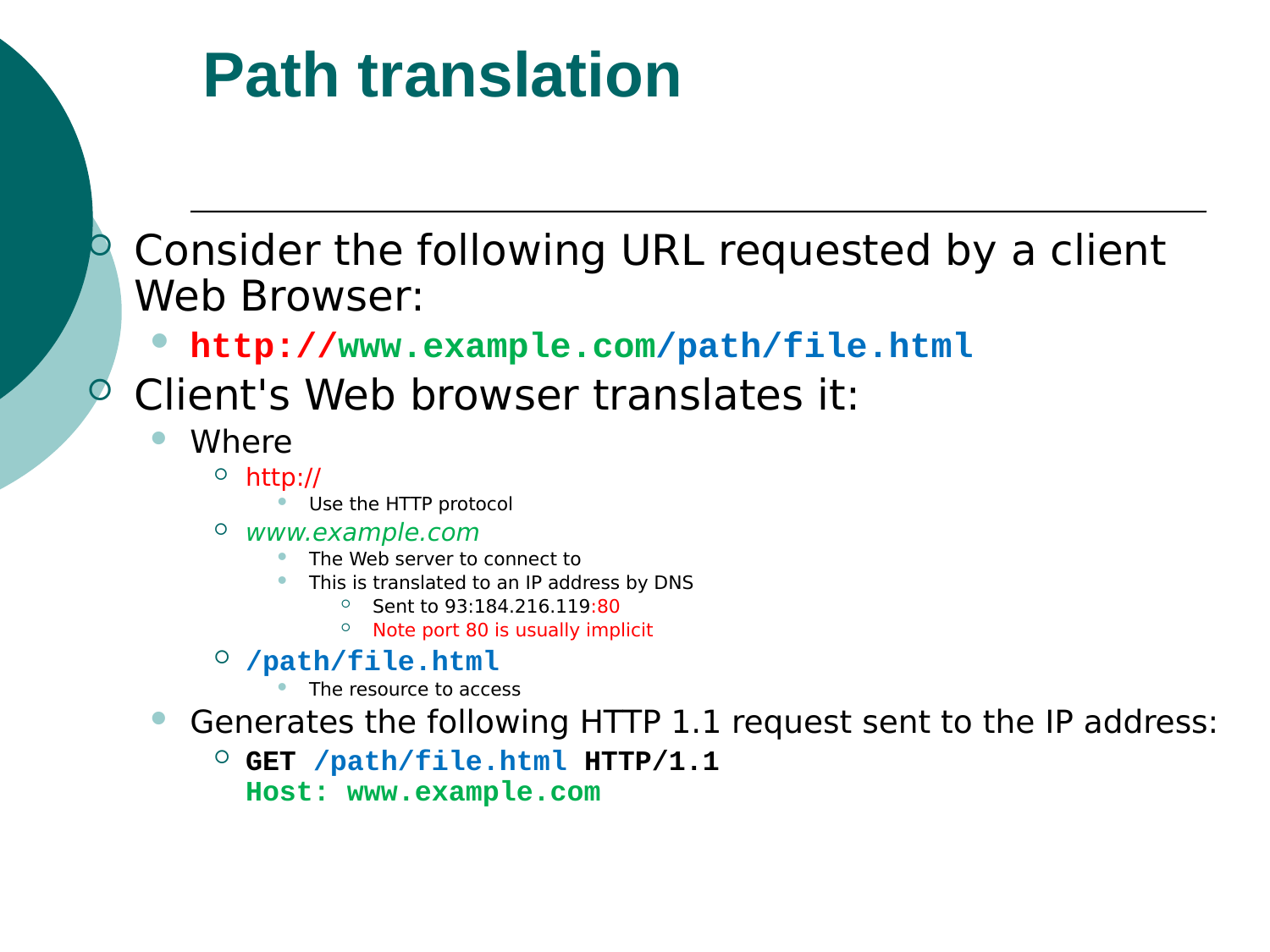

# Path translation
Consider the following URL requested by a client Web Browser:
http://www.example.com/path/file.html
Client's Web browser translates it:
Where
http://
Use the HTTP protocol
www.example.com
The Web server to connect to
This is translated to an IP address by DNS
Sent to 93:184.216.119:80
Note port 80 is usually implicit
/path/file.html
The resource to access
Generates the following HTTP 1.1 request sent to the IP address:
GET /path/file.html HTTP/1.1
Host: www.example.com